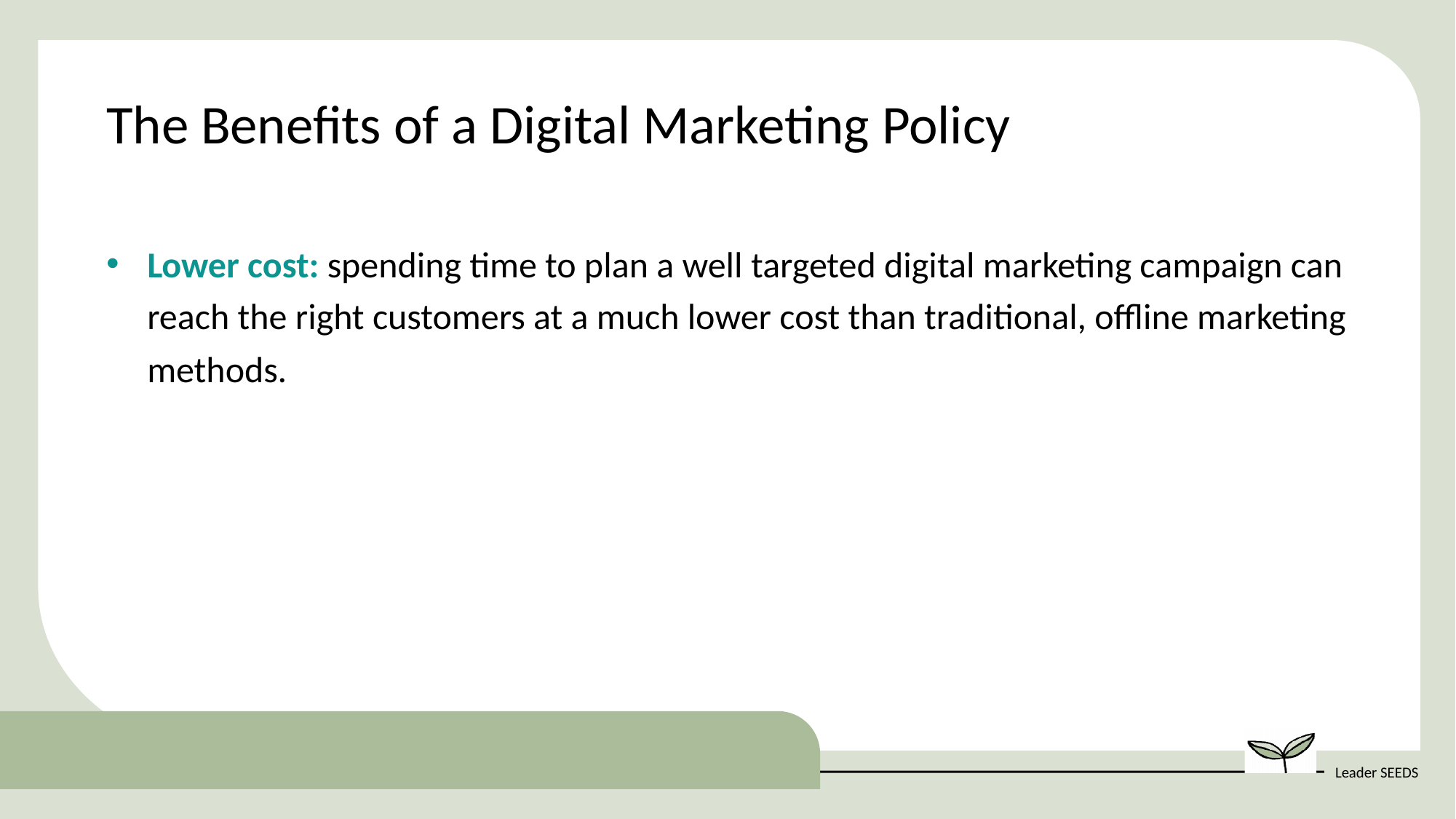

The Benefits of a Digital Marketing Policy
Lower cost: spending time to plan a well targeted digital marketing campaign can reach the right customers at a much lower cost than traditional, offline marketing methods.